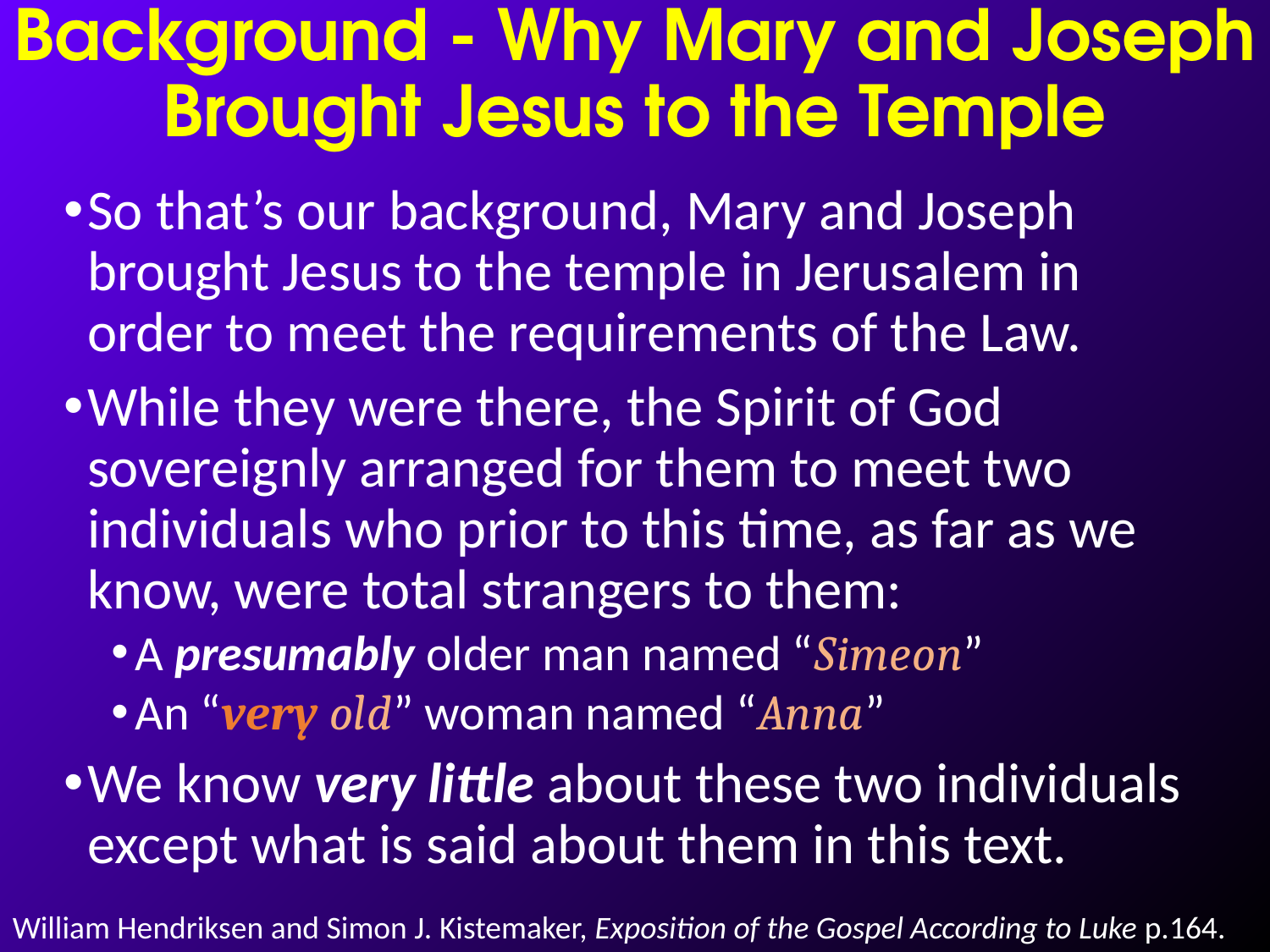

# Background - Why Mary and Joseph Brought Jesus to the Temple
So that’s our background, Mary and Joseph brought Jesus to the temple in Jerusalem in order to meet the requirements of the Law.
While they were there, the Spirit of God sovereignly arranged for them to meet two individuals who prior to this time, as far as we know, were total strangers to them:
A presumably older man named “Simeon”
An “very old” woman named “Anna”
We know very little about these two individuals except what is said about them in this text.
William Hendriksen and Simon J. Kistemaker, Exposition of the Gospel According to Luke p.164.